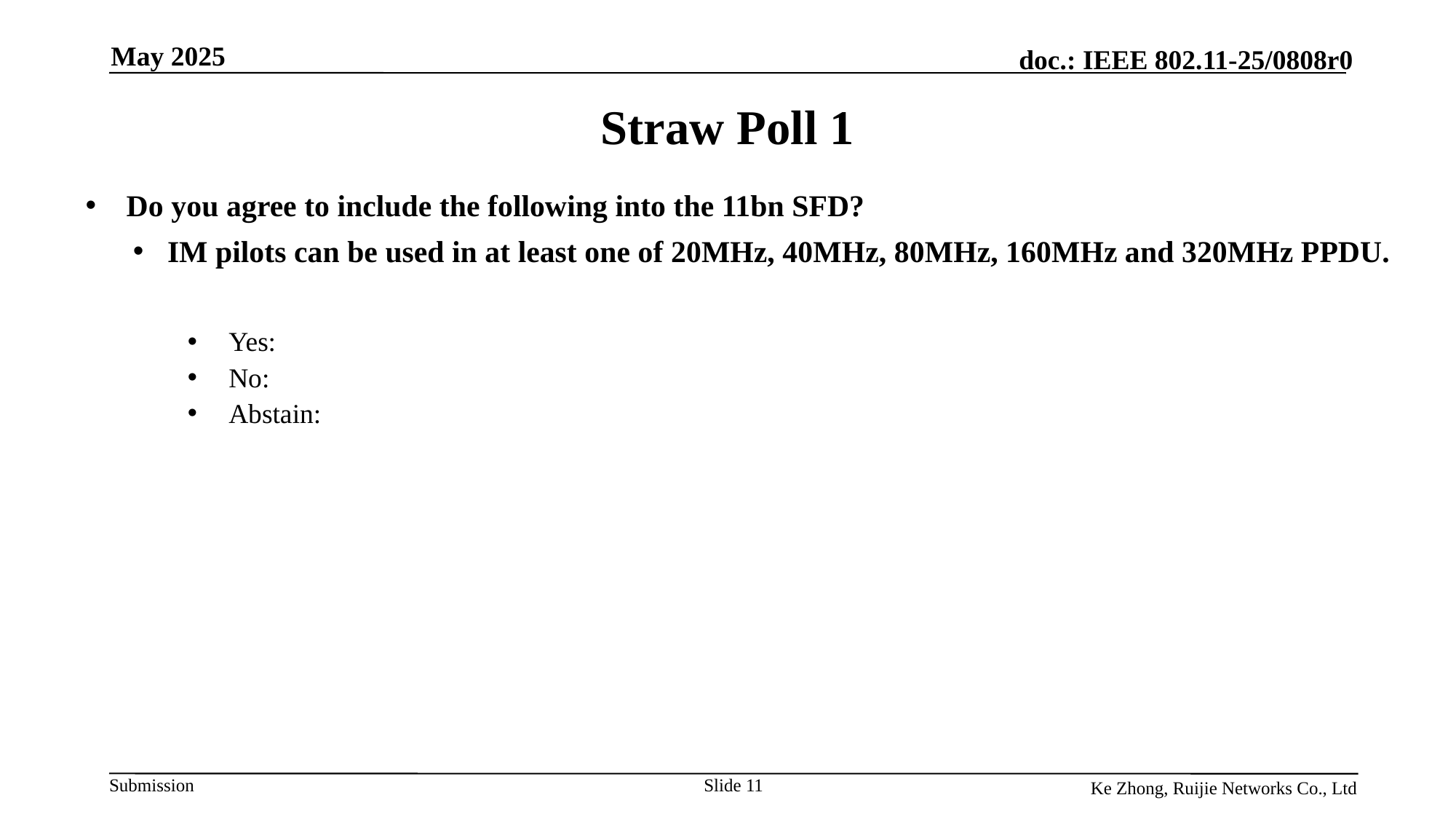

May 2025
Straw Poll 1
Do you agree to include the following into the 11bn SFD?
IM pilots can be used in at least one of 20MHz, 40MHz, 80MHz, 160MHz and 320MHz PPDU.

Yes:
No:
Abstain:
Ke Zhong, Ruijie Networks Co., Ltd
Slide 11